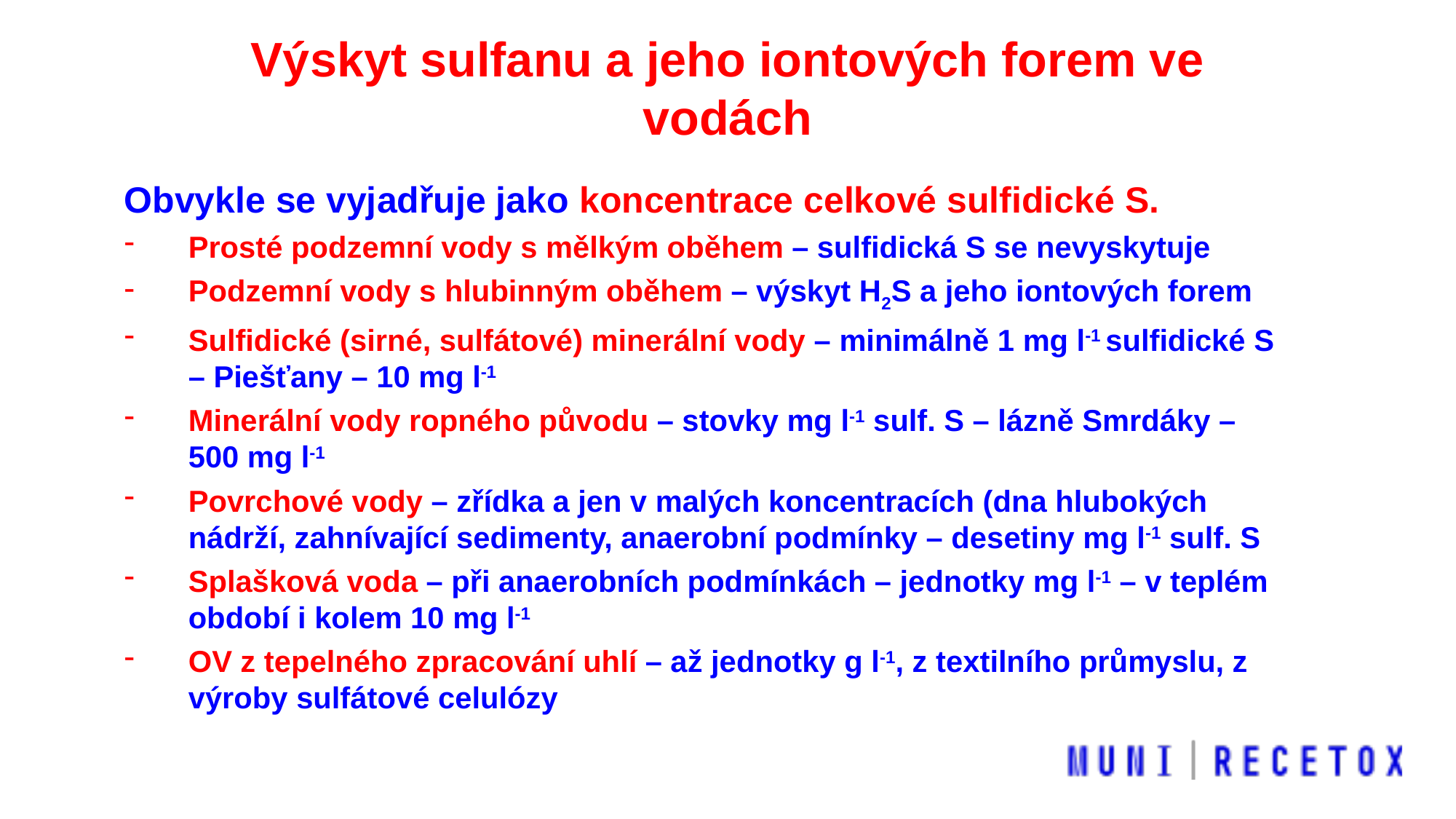

Výskyt sulfanu a jeho iontových forem ve vodách
Obvykle se vyjadřuje jako koncentrace celkové sulfidické S.
Prosté podzemní vody s mělkým oběhem – sulfidická S se nevyskytuje
Podzemní vody s hlubinným oběhem – výskyt H2S a jeho iontových forem
Sulfidické (sirné, sulfátové) minerální vody – minimálně 1 mg l-1 sulfidické S – Piešťany – 10 mg l-1
Minerální vody ropného původu – stovky mg l-1 sulf. S – lázně Smrdáky – 500 mg l-1
Povrchové vody – zřídka a jen v malých koncentracích (dna hlubokých nádrží, zahnívající sedimenty, anaerobní podmínky – desetiny mg l-1 sulf. S
Splašková voda – při anaerobních podmínkách – jednotky mg l-1 – v teplém období i kolem 10 mg l-1
OV z tepelného zpracování uhlí – až jednotky g l-1, z textilního průmyslu, z výroby sulfátové celulózy